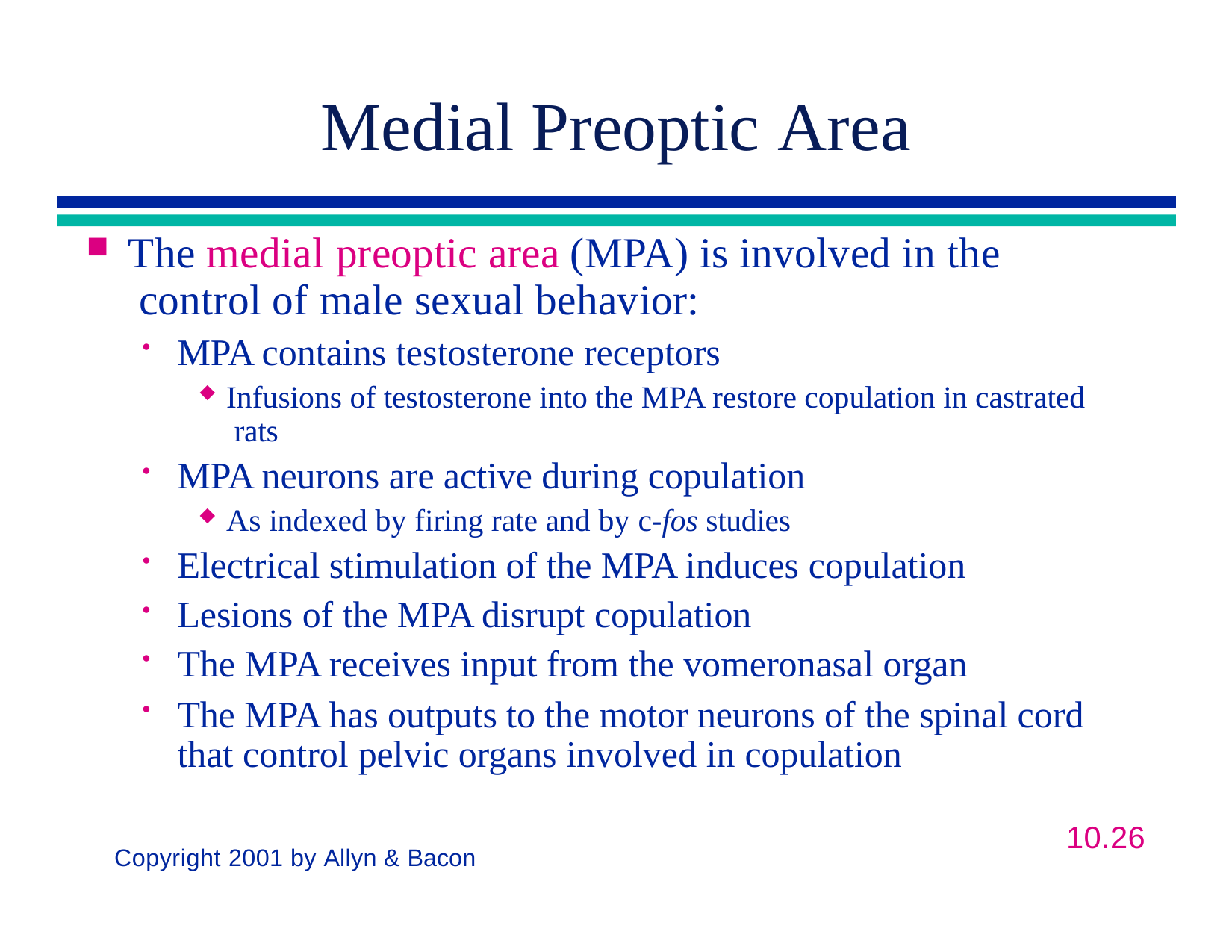

# Medial Preoptic Area
The medial preoptic area (MPA) is involved in the  control of male sexual behavior:
MPA contains testosterone receptors
Infusions of testosterone into the MPA restore copulation in castrated  rats
MPA neurons are active during copulation
As indexed by firing rate and by c-fos studies
Electrical stimulation of the MPA induces copulation
Lesions of the MPA disrupt copulation
The MPA receives input from the vomeronasal organ
The MPA has outputs to the motor neurons of the spinal cord  that control pelvic organs involved in copulation
10.26
Copyright 2001 by Allyn & Bacon